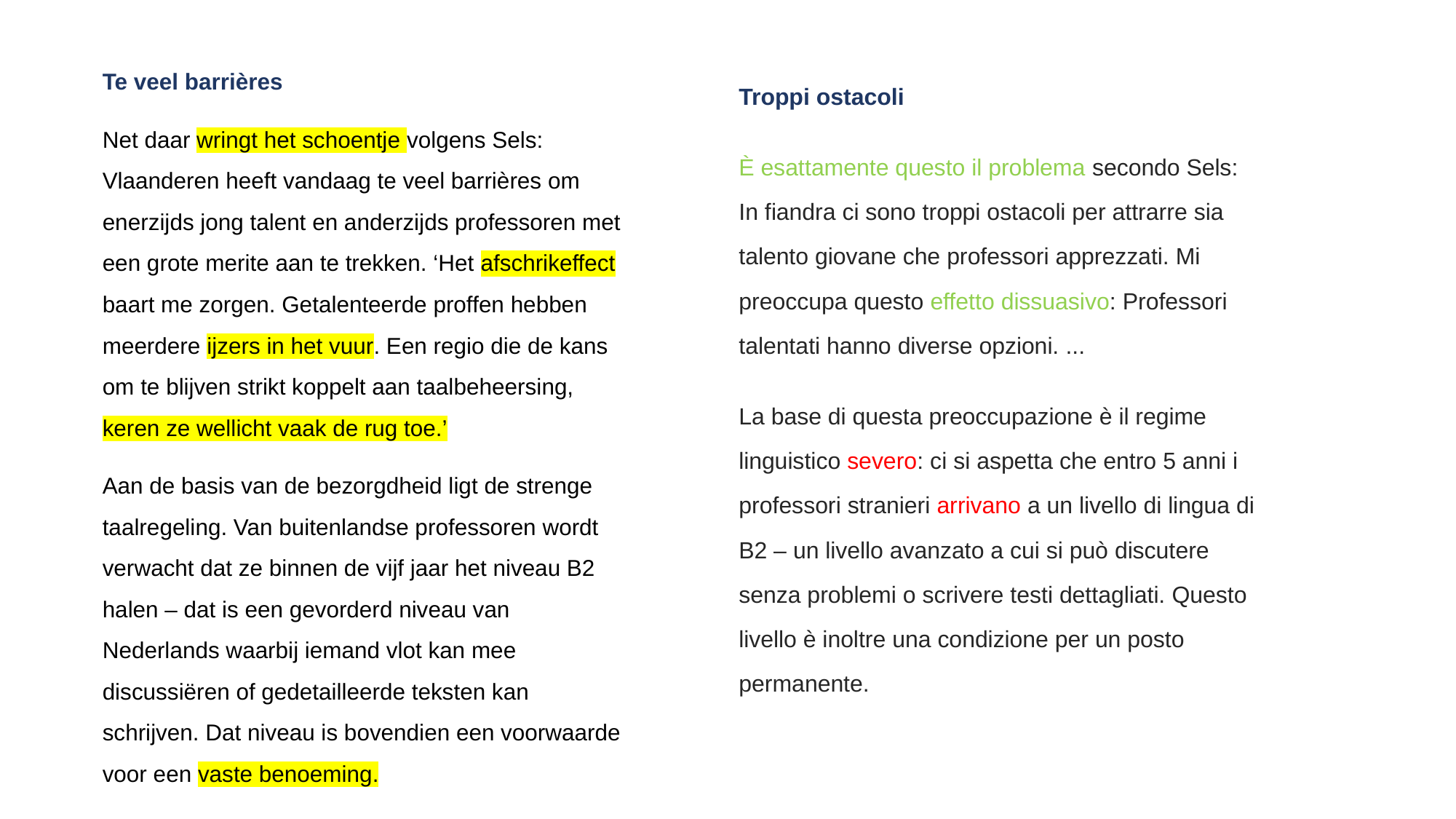

Te veel barrières
Net daar wringt het schoentje volgens Sels: Vlaanderen heeft vandaag te veel barrières om enerzijds jong talent en anderzijds professoren met een grote merite aan te trekken. ‘Het afschrikeffect baart me zorgen. Getalenteerde proffen hebben meerdere ijzers in het vuur. Een regio die de kans om te blijven strikt koppelt aan taal­beheersing, keren ze wellicht vaak de rug toe.’
Aan de basis van de bezorgdheid ligt de strenge taalregeling. Van buitenlandse professoren wordt verwacht dat ze binnen de vijf jaar het niveau B2 halen – dat is een gevorderd niveau van Nederlands waarbij iemand vlot kan mee discussiëren of gedetailleerde teksten kan schrijven. Dat niveau is bovendien een voorwaarde voor een vaste benoeming.

Troppi ostacoli
È esattamente questo il problema secondo Sels: In fiandra ci sono troppi ostacoli per attrarre sia talento giovane che professori apprezzati. Mi preoccupa questo effetto dissuasivo: Professori talentati hanno diverse opzioni. ...
La base di questa preoccupazione è il regime linguistico severo: ci si aspetta che entro 5 anni i professori stranieri arrivano a un livello di lingua di B2 – un livello avanzato a cui si può discutere senza problemi o scrivere testi dettagliati. Questo livello è inoltre una condizione per un posto permanente.